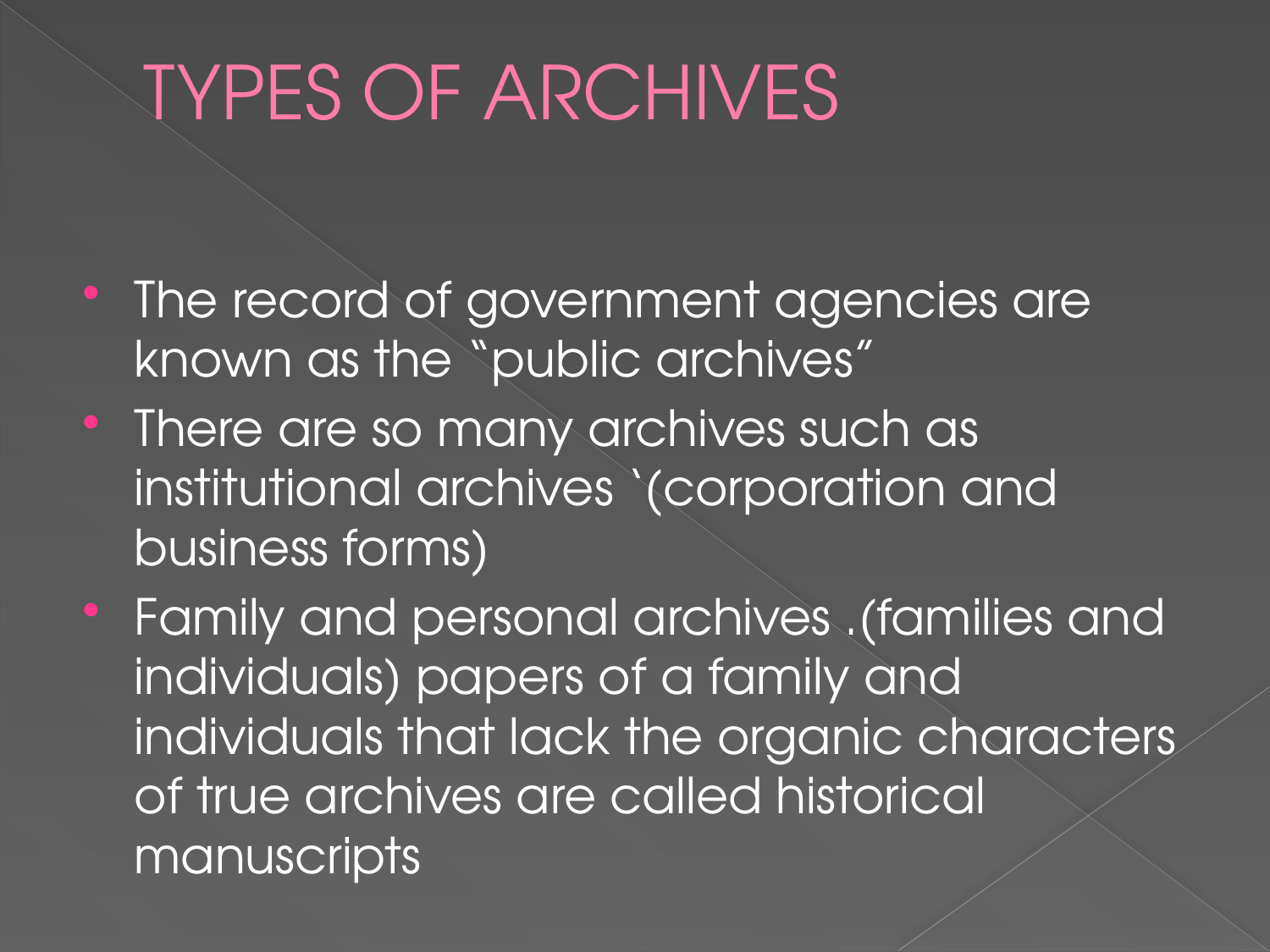

# TYPES OF ARCHIVES
The record of government agencies are known as the “public archives”
There are so many archives such as institutional archives ‘(corporation and business forms)
Family and personal archives .(families and individuals) papers of a family and individuals that lack the organic characters of true archives are called historical manuscripts